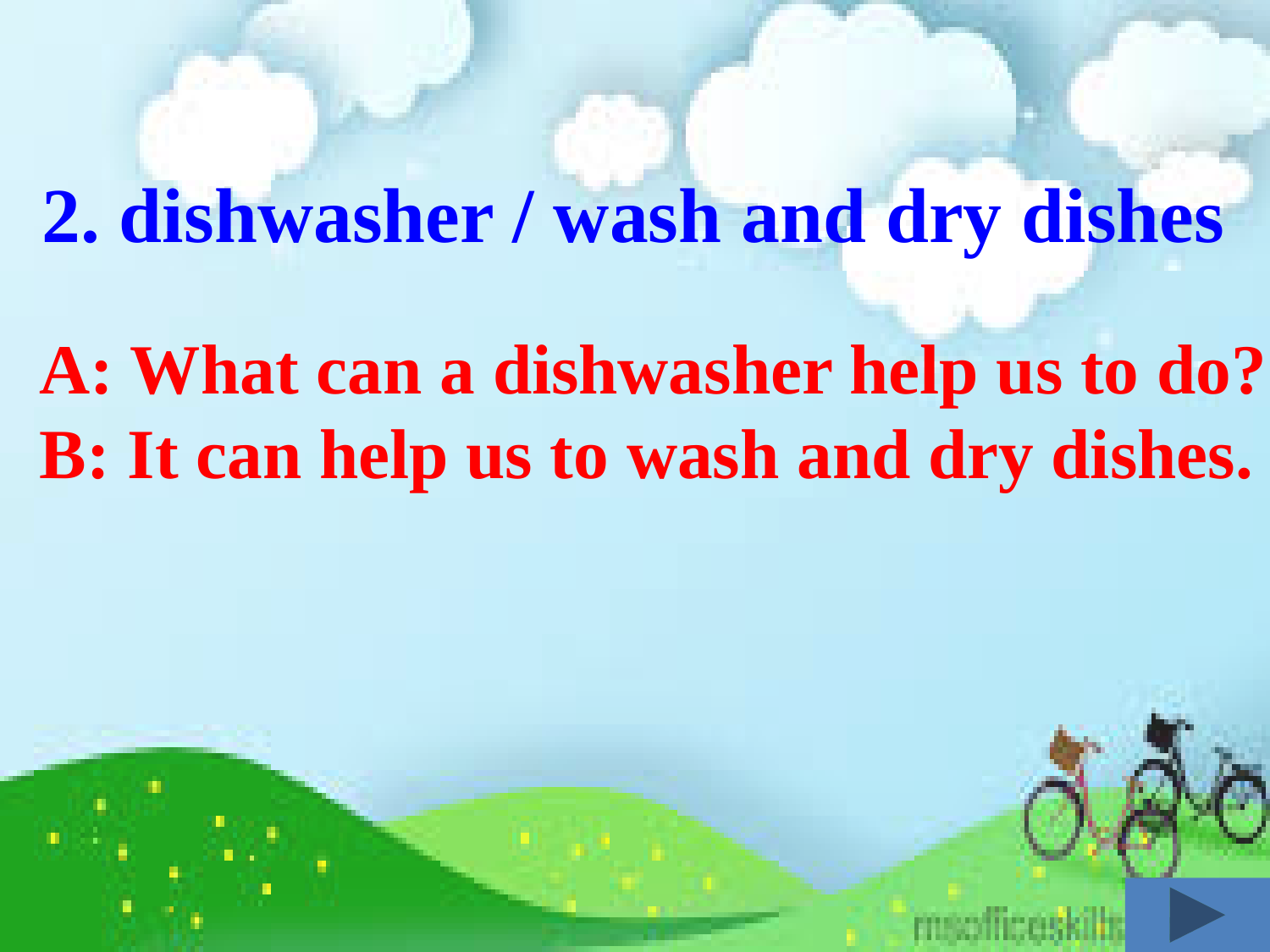

2. dishwasher / wash and dry dishes
A: What can a dishwasher help us to do?
B: It can help us to wash and dry dishes.